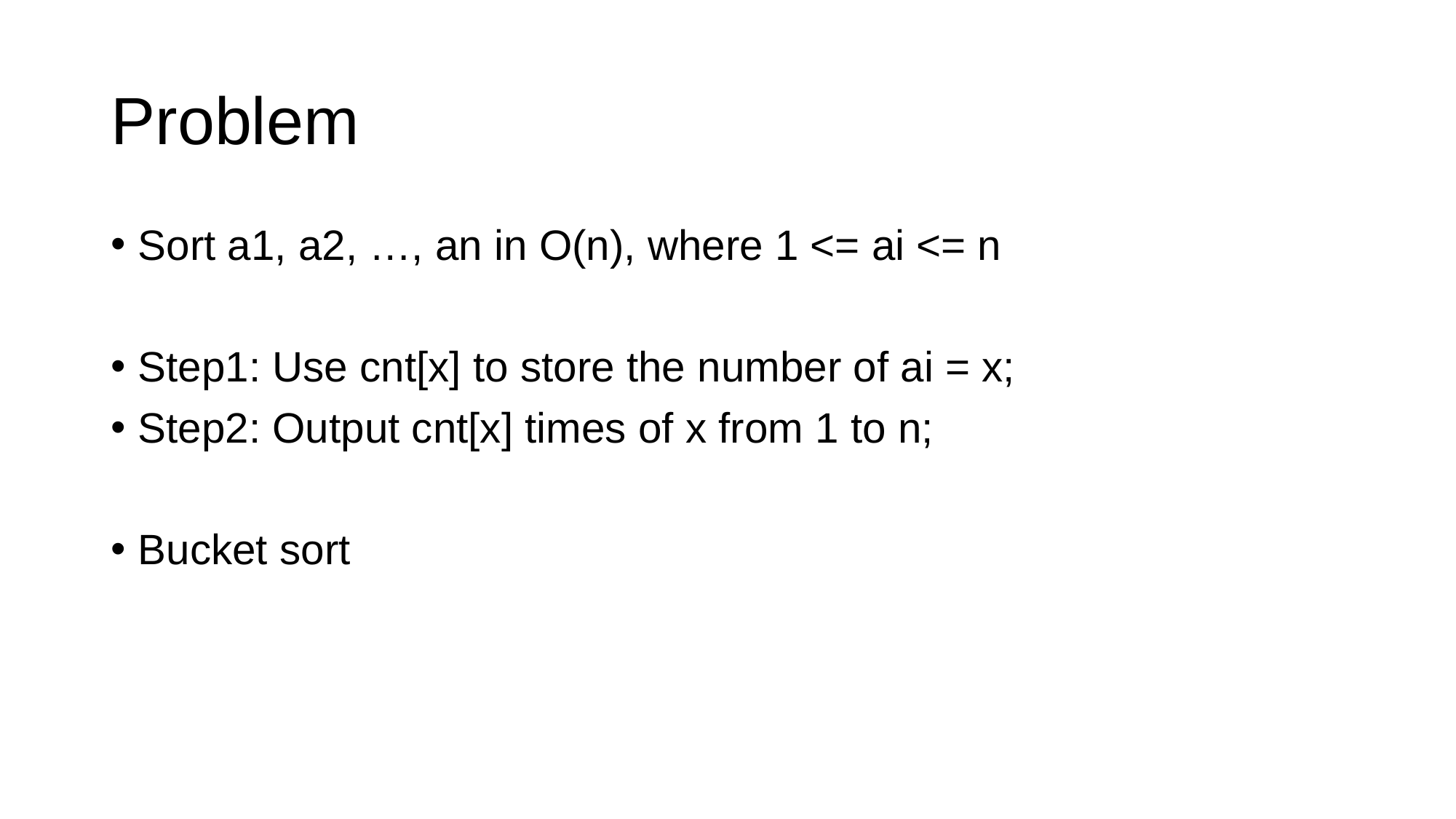

# Problem
Sort a1, a2, …, an in O(n), where 1 <= ai <= n

Step1: Use cnt[x] to store the number of ai = x;
Step2: Output cnt[x] times of x from 1 to n;

Bucket sort